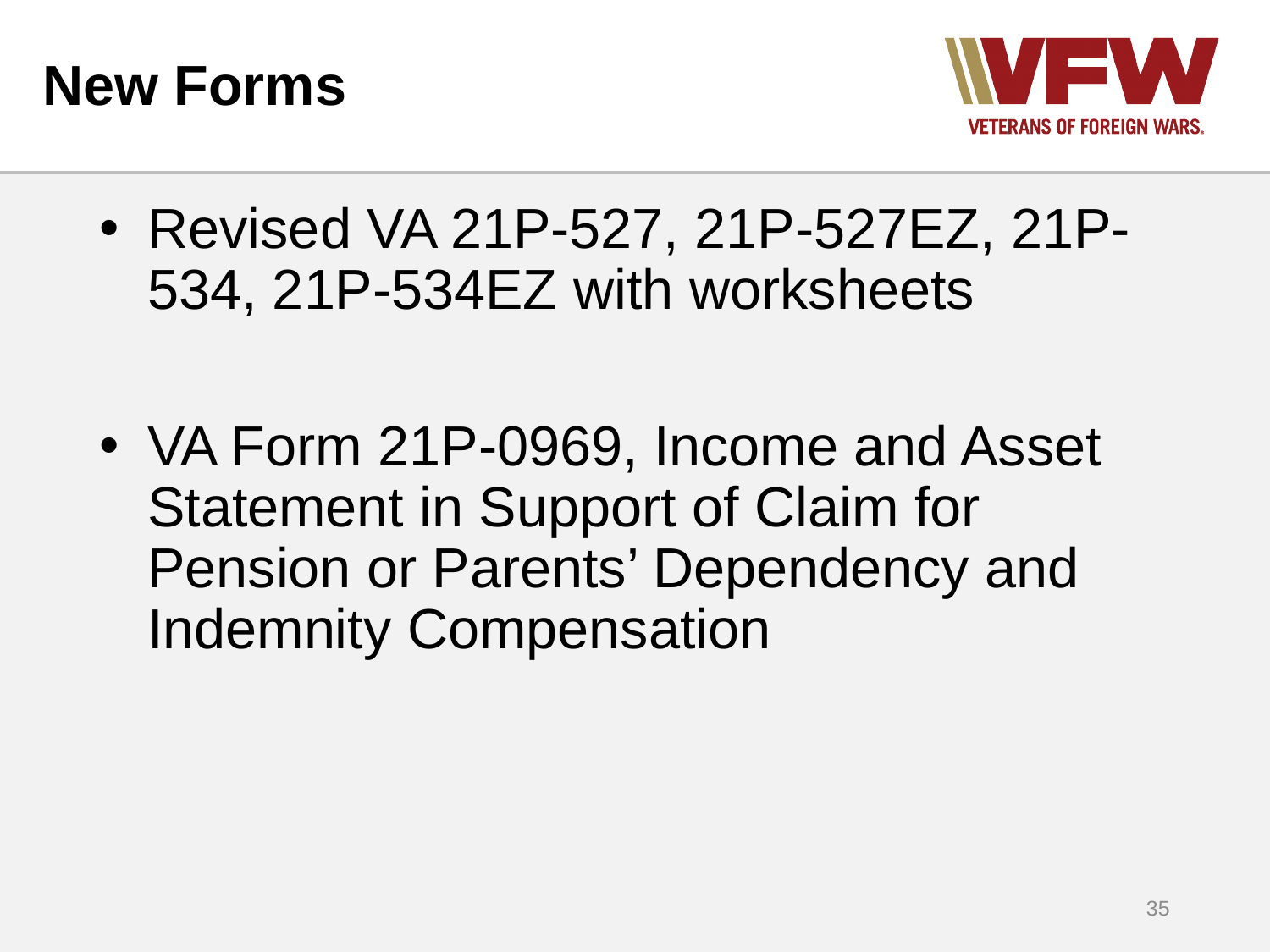

# New Forms
Revised VA 21P-527, 21P-527EZ, 21P-534, 21P-534EZ with worksheets

VA Form 21P-0969, Income and Asset Statement in Support of Claim for Pension or Parents’ Dependency and Indemnity Compensation
35